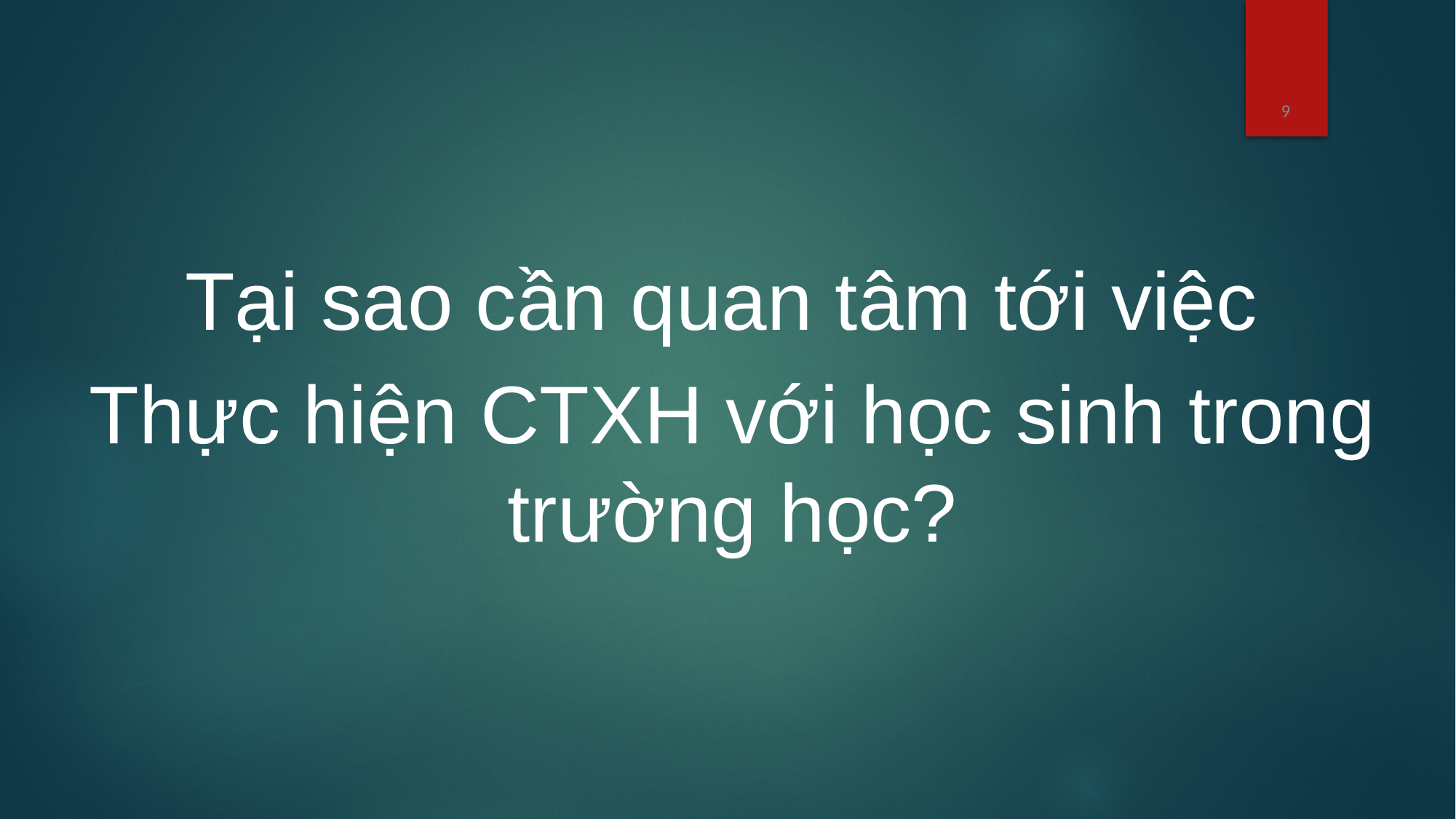

Tại sao cần quan tâm tới việc
Thực hiện CTXH với học sinh trong trường học?
9